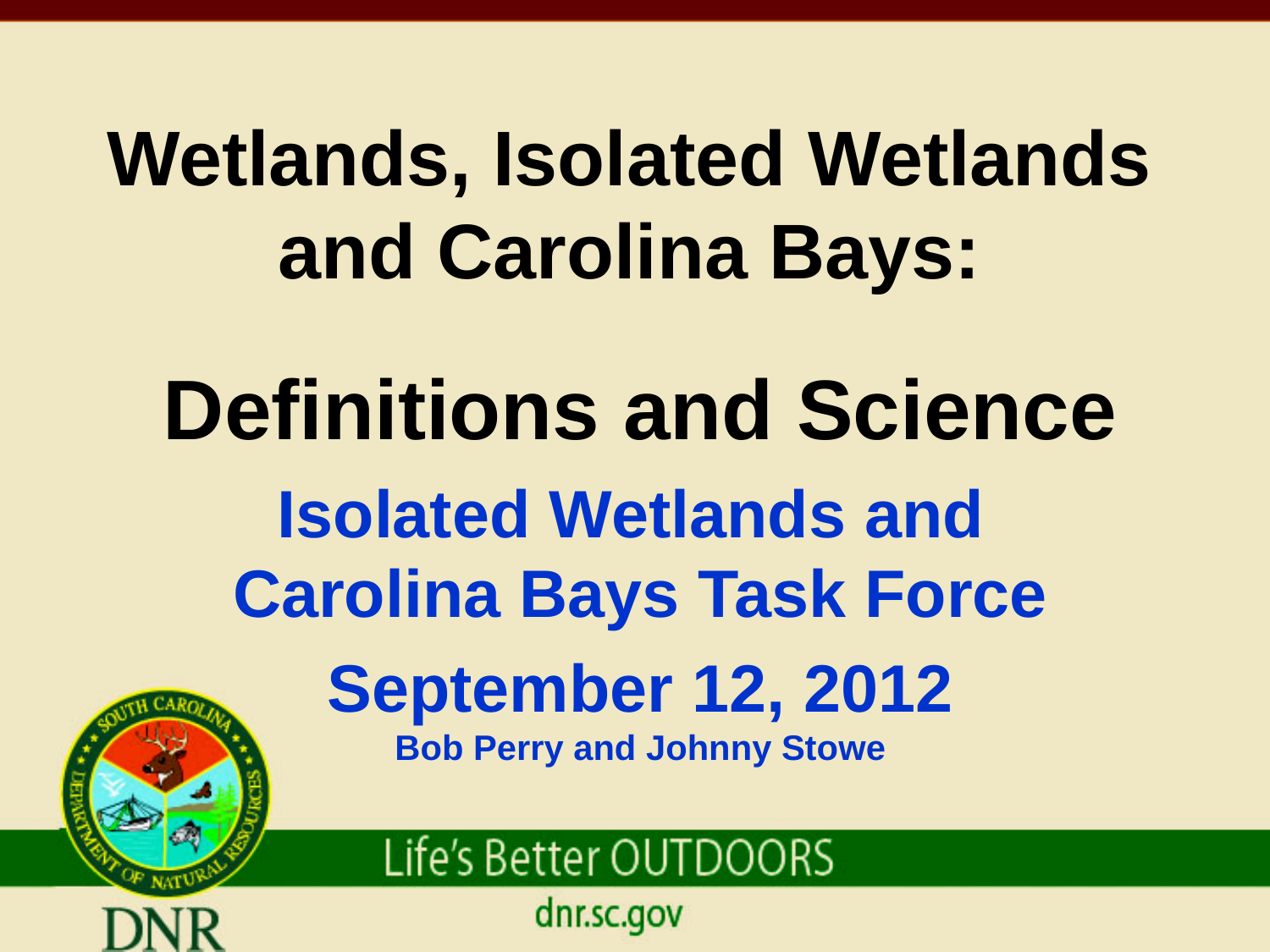

# Wetlands, Isolated Wetlands and Carolina Bays:
Definitions and Science
Isolated Wetlands and
Carolina Bays Task Force
September 12, 2012
Bob Perry and Johnny Stowe